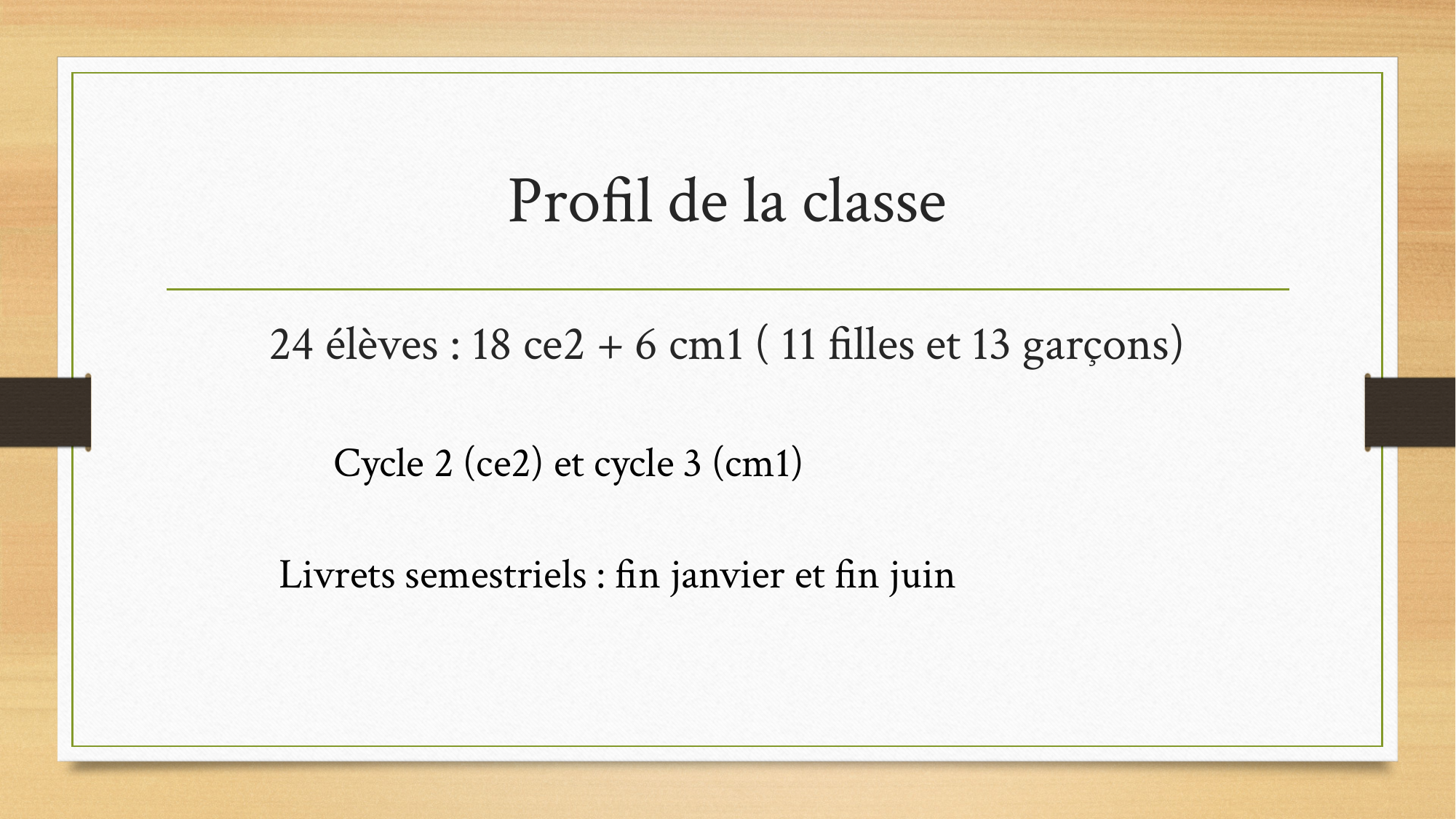

# Profil de la classe
24 élèves : 18 ce2 + 6 cm1 ( 11 filles et 13 garçons)

Cycle 2 (ce2) et cycle 3 (cm1)
Livrets semestriels : fin janvier et fin juin